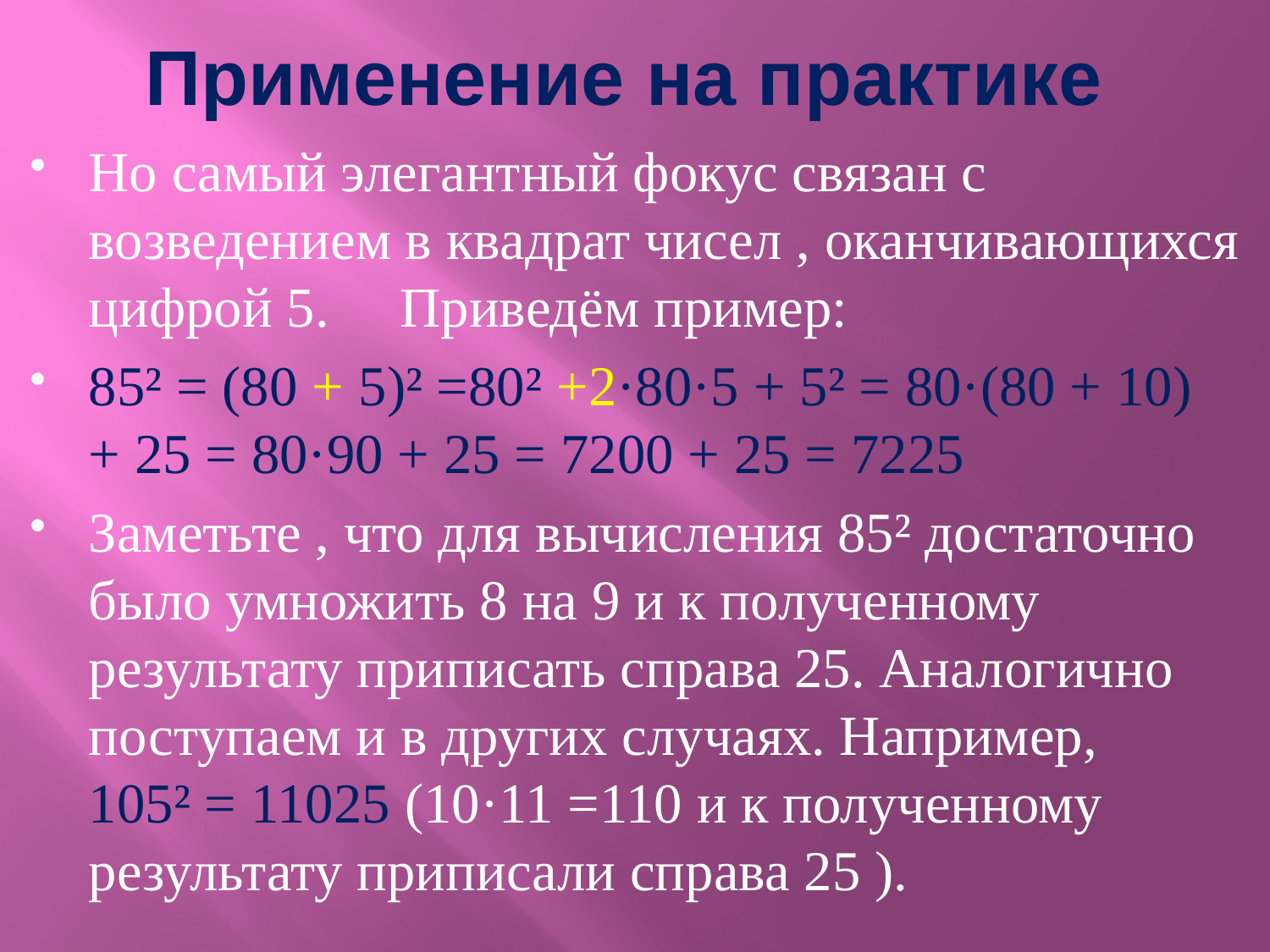

# Применение на практике
Но самый элегантный фокус связан с возведением в квадрат чисел , оканчивающихся цифрой 5.     Приведём пример:
85² = (80 + 5)² =80² +2·80·5 + 5² = 80·(80 + 10)    + 25 = 80·90 + 25 = 7200 + 25 = 7225
Заметьте , что для вычисления 85² достаточно было умножить 8 на 9 и к полученному результату приписать справа 25. Аналогично поступаем и в других случаях. Например,           105² = 11025 (10·11 =110 и к полученному  результату приписали справа 25 ).